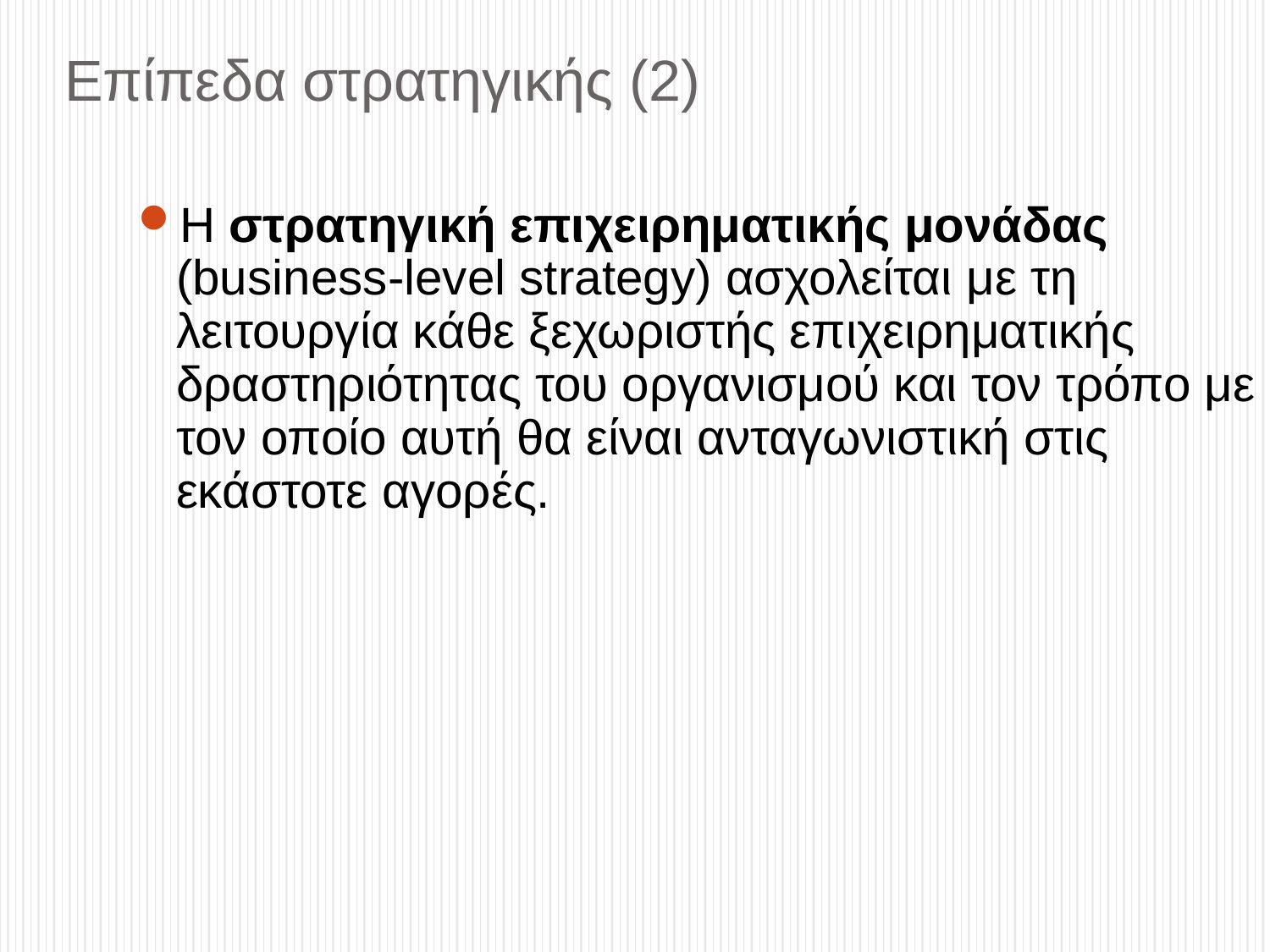

Επίπεδα στρατηγικής (2)
Η στρατηγική επιχειρηματικής μονάδας (business-level strategy) ασχολείται με τη λειτουργία κάθε ξεχωριστής επιχειρηματικής δραστηριότητας του οργανισμού και τον τρόπο με τον οποίο αυτή θα είναι ανταγωνιστική στις εκάστοτε αγορές.